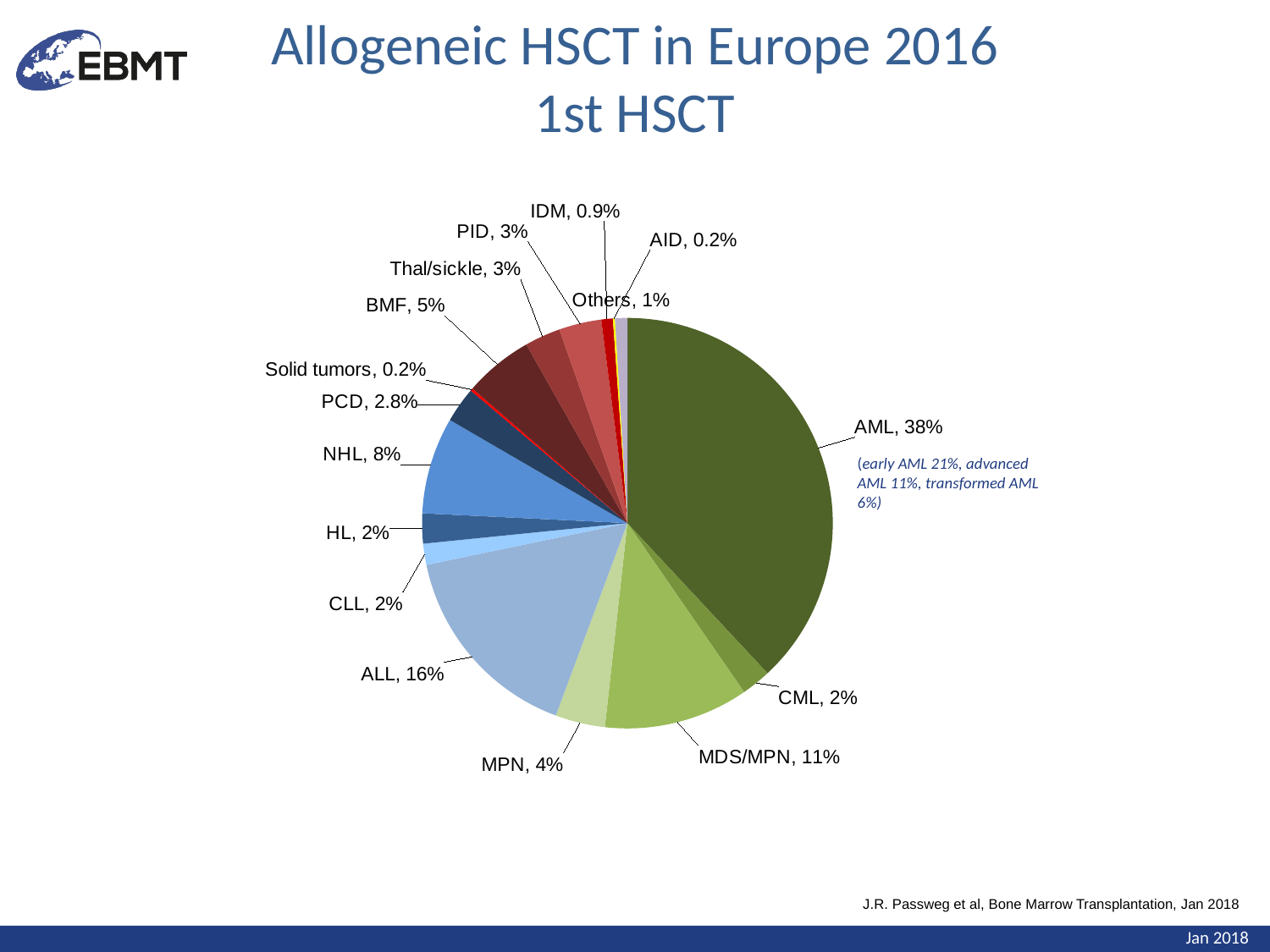

# Allogeneic HSCT in Europe 2016 1st HSCT

### Chart

| Category | Allo |
|---|---|
| AML | 6281.0 |
| CML | 384.0 |
| MDS/MPN | 1878.0 |
| MPN | 647.0 |
| ALL | 2651.0 |
| CLL | 275.0 |
| HL | 390.0 |
| NHL | 1258.0 |
| PCD | 463.0 |
| Solid tumors | 33.0 |
| BMF | 894.0 |
| Thal/sickle | 466.0 |
| PID | 550.0 |
| IDM | 150.0 |
| AID | 27.0 |
| Others | 160.0 |
(early AML 21%, advanced AML 11%, transformed AML 6%)
J.R. Passweg et al, Bone Marrow Transplantation, Jan 2018